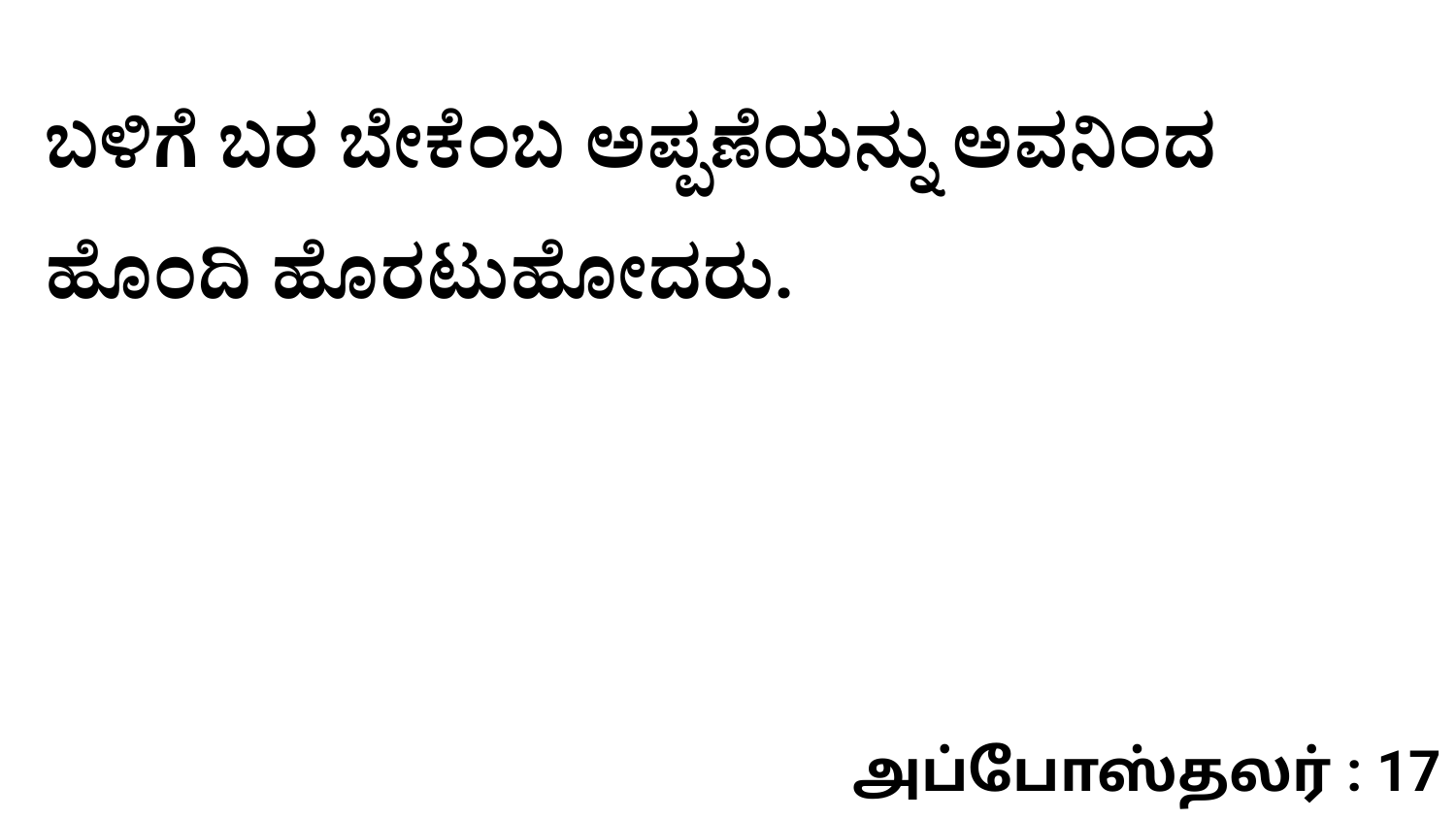

ಬಳಿಗೆ ಬರ ಬೇಕೆಂಬ ಅಪ್ಪಣೆಯನ್ನು ಅವನಿಂದ ಹೊಂದಿ ಹೊರಟುಹೋದರು.
அப்போஸ்தலர் : 17